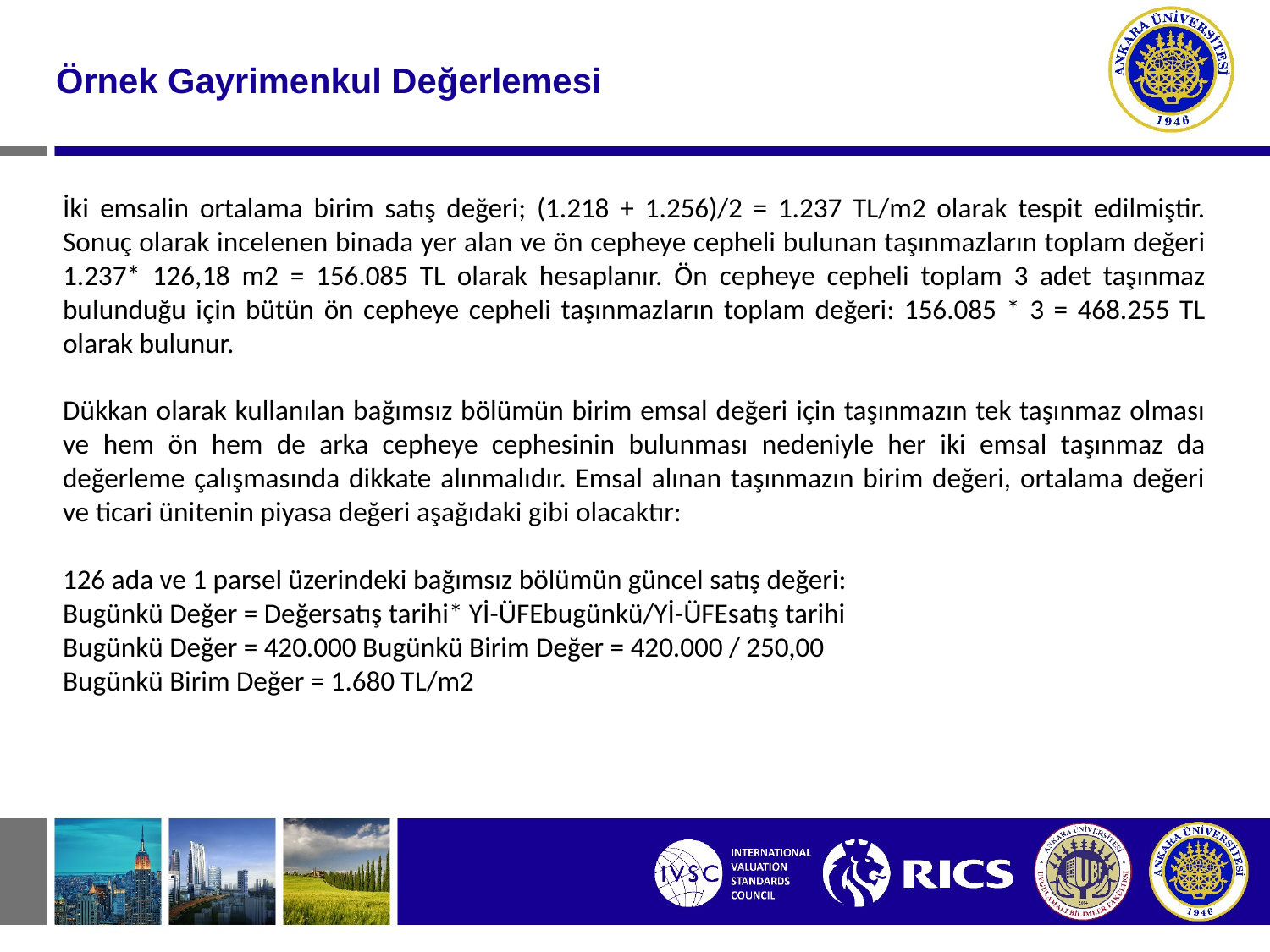

#
Örnek Gayrimenkul Değerlemesi

İki emsalin ortalama birim satış değeri; (1.218 + 1.256)/2 = 1.237 TL/m2 olarak tespit edilmiştir. Sonuç olarak incelenen binada yer alan ve ön cepheye cepheli bulunan taşınmazların toplam değeri 1.237* 126,18 m2 = 156.085 TL olarak hesaplanır. Ön cepheye cepheli toplam 3 adet taşınmaz bulunduğu için bütün ön cepheye cepheli taşınmazların toplam değeri: 156.085 * 3 = 468.255 TL olarak bulunur.

Dükkan olarak kullanılan bağımsız bölümün birim emsal değeri için taşınmazın tek taşınmaz olması ve hem ön hem de arka cepheye cephesinin bulunması nedeniyle her iki emsal taşınmaz da değerleme çalışmasında dikkate alınmalıdır. Emsal alınan taşınmazın birim değeri, ortalama değeri ve ticari ünitenin piyasa değeri aşağıdaki gibi olacaktır:

126 ada ve 1 parsel üzerindeki bağımsız bölümün güncel satış değeri:
Bugünkü Değer = Değersatış tarihi* Yİ-ÜFEbugünkü/Yİ-ÜFEsatış tarihi
Bugünkü Değer = 420.000 Bugünkü Birim Değer = 420.000 / 250,00
Bugünkü Birim Değer = 1.680 TL/m2